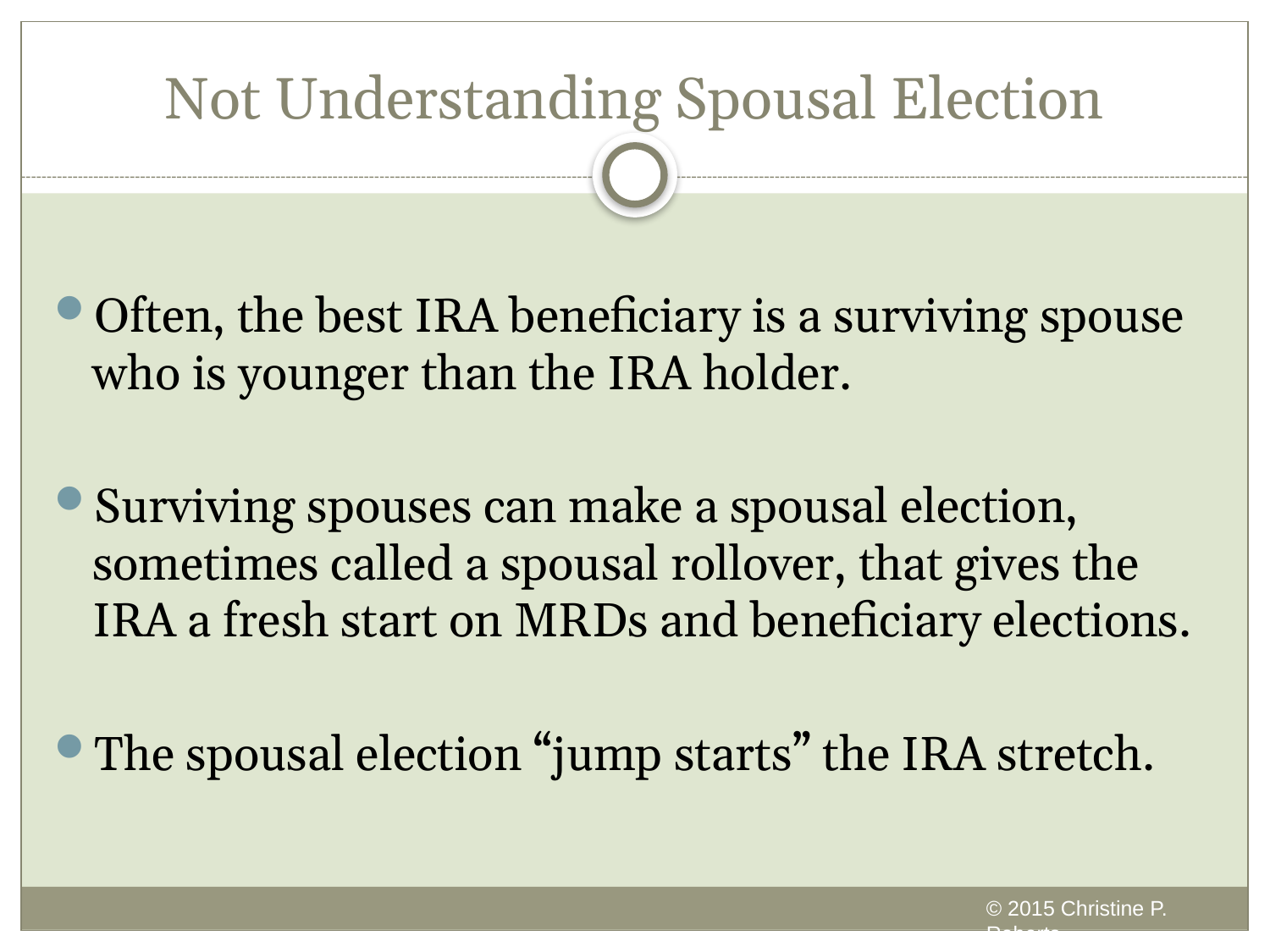

# Not Understanding Spousal Election

Often, the best IRA beneficiary is a surviving spouse who is younger than the IRA holder.

Surviving spouses can make a spousal election, sometimes called a spousal rollover, that gives the IRA a fresh start on MRDs and beneficiary elections.

The spousal election “jump starts” the IRA stretch.
© 2015 Christine P. Roberts